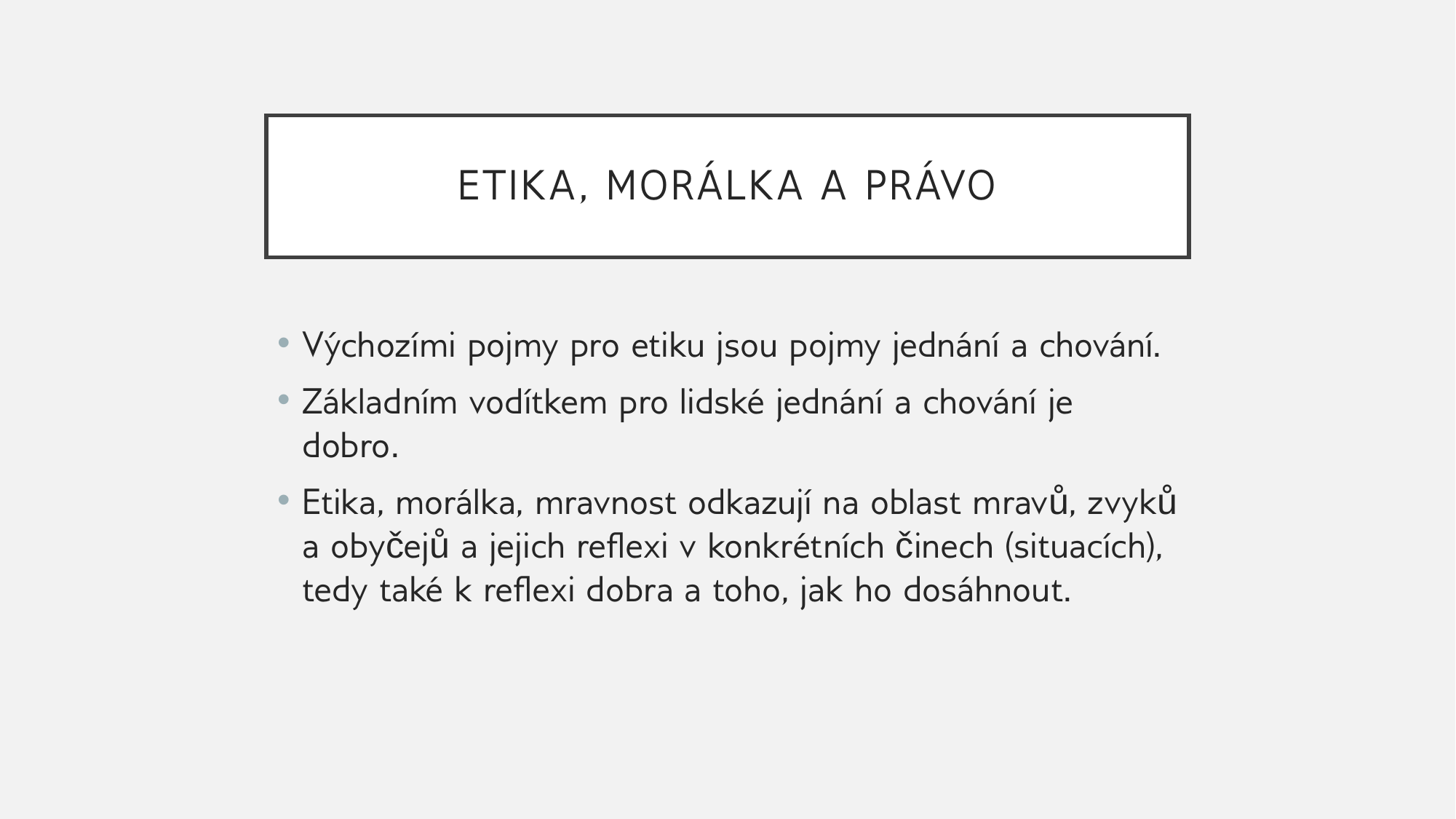

# Etika, morálka a právo
Výchozími pojmy pro etiku jsou pojmy jednání a chování.
Základním vodítkem pro lidské jednání a chování je dobro.
Etika, morálka, mravnost odkazují na oblast mravů, zvyků a obyčejů a jejich reflexi v konkrétních činech (situacích), tedy také k reflexi dobra a toho, jak ho dosáhnout.